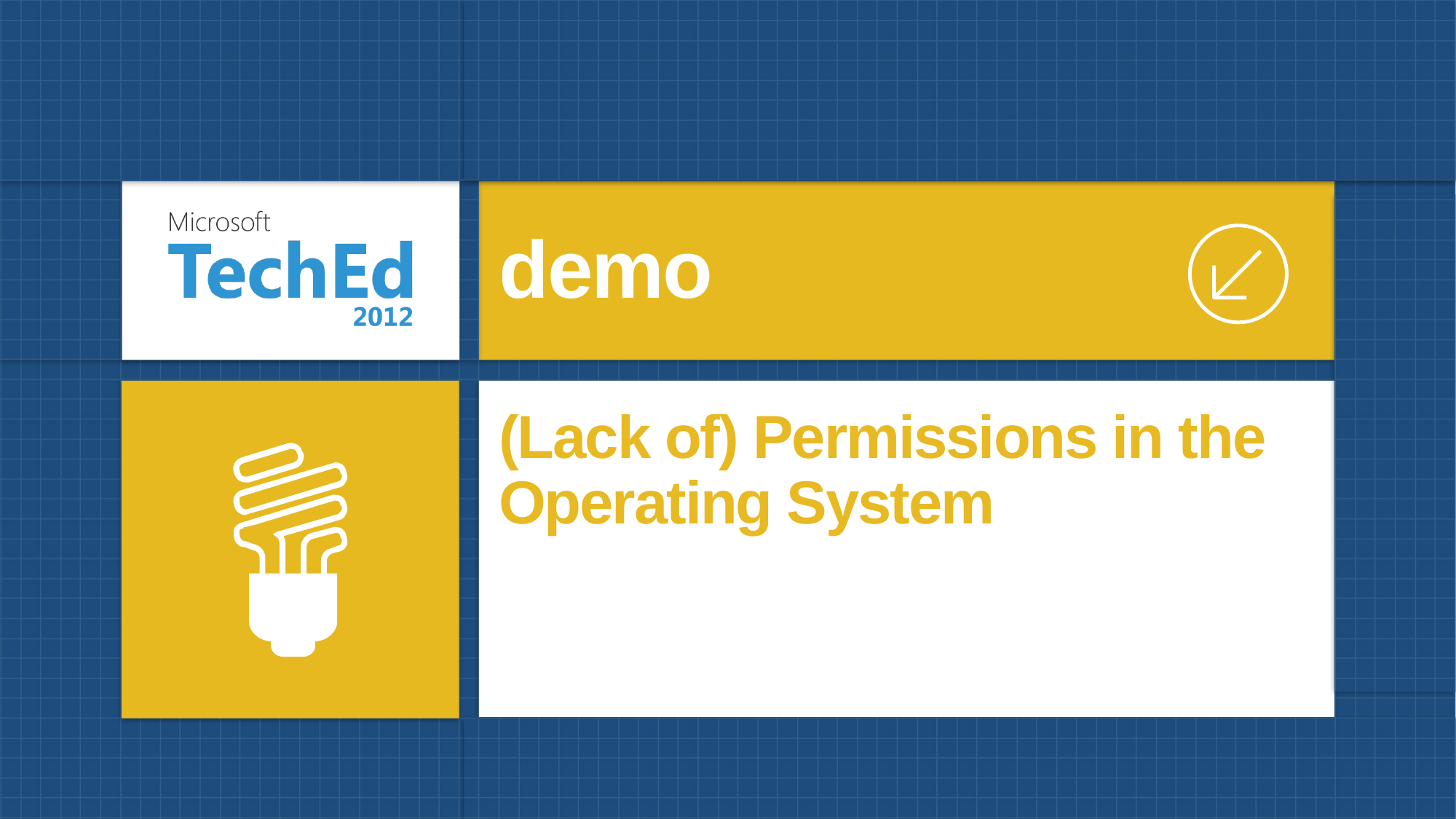

demo
# (Lack of) Permissions in the Operating System